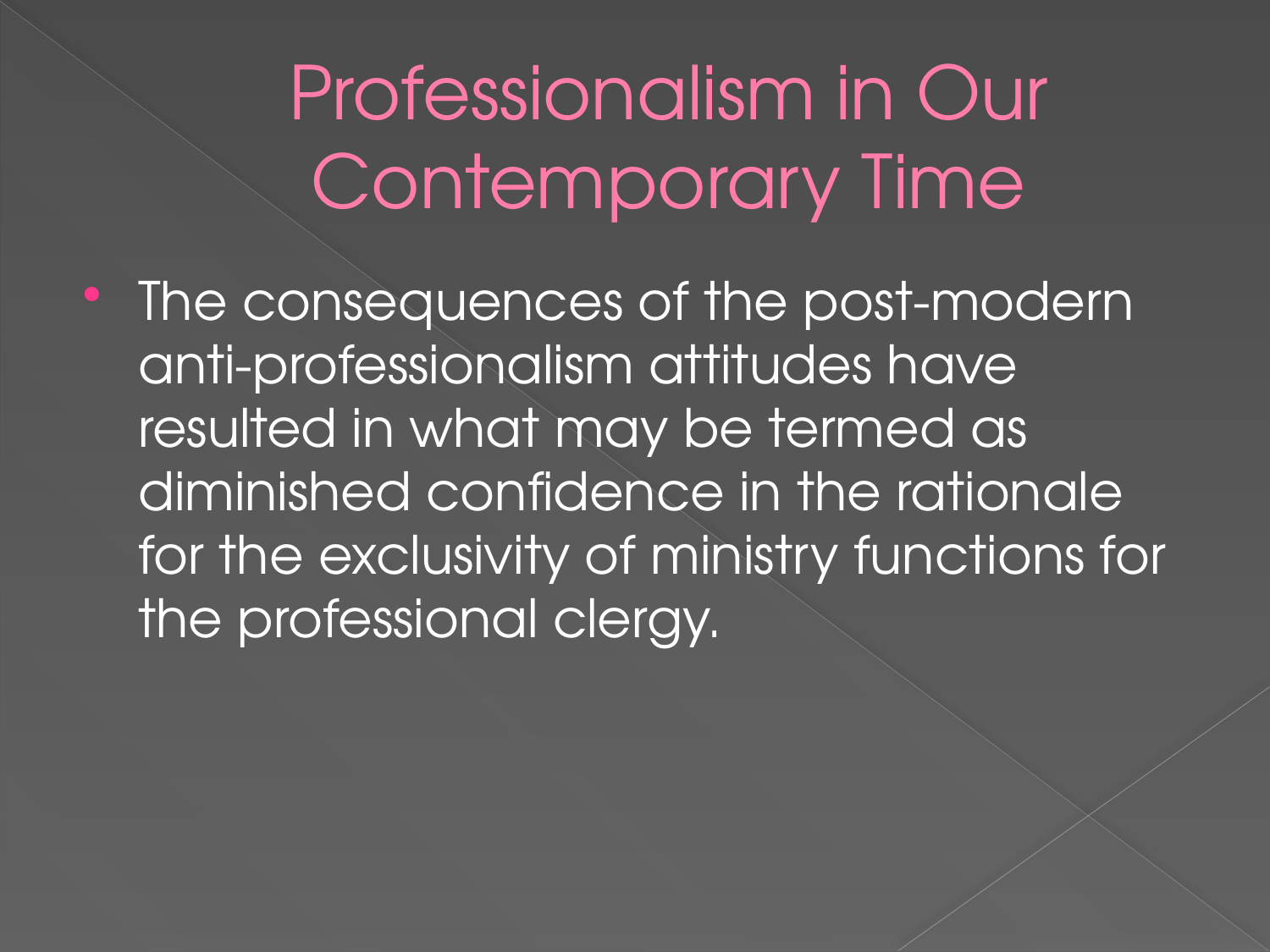

# Professionalism in Our Contemporary Time
The consequences of the post-modern anti-professionalism attitudes have resulted in what may be termed as diminished confidence in the rationale for the exclusivity of ministry functions for the professional clergy.